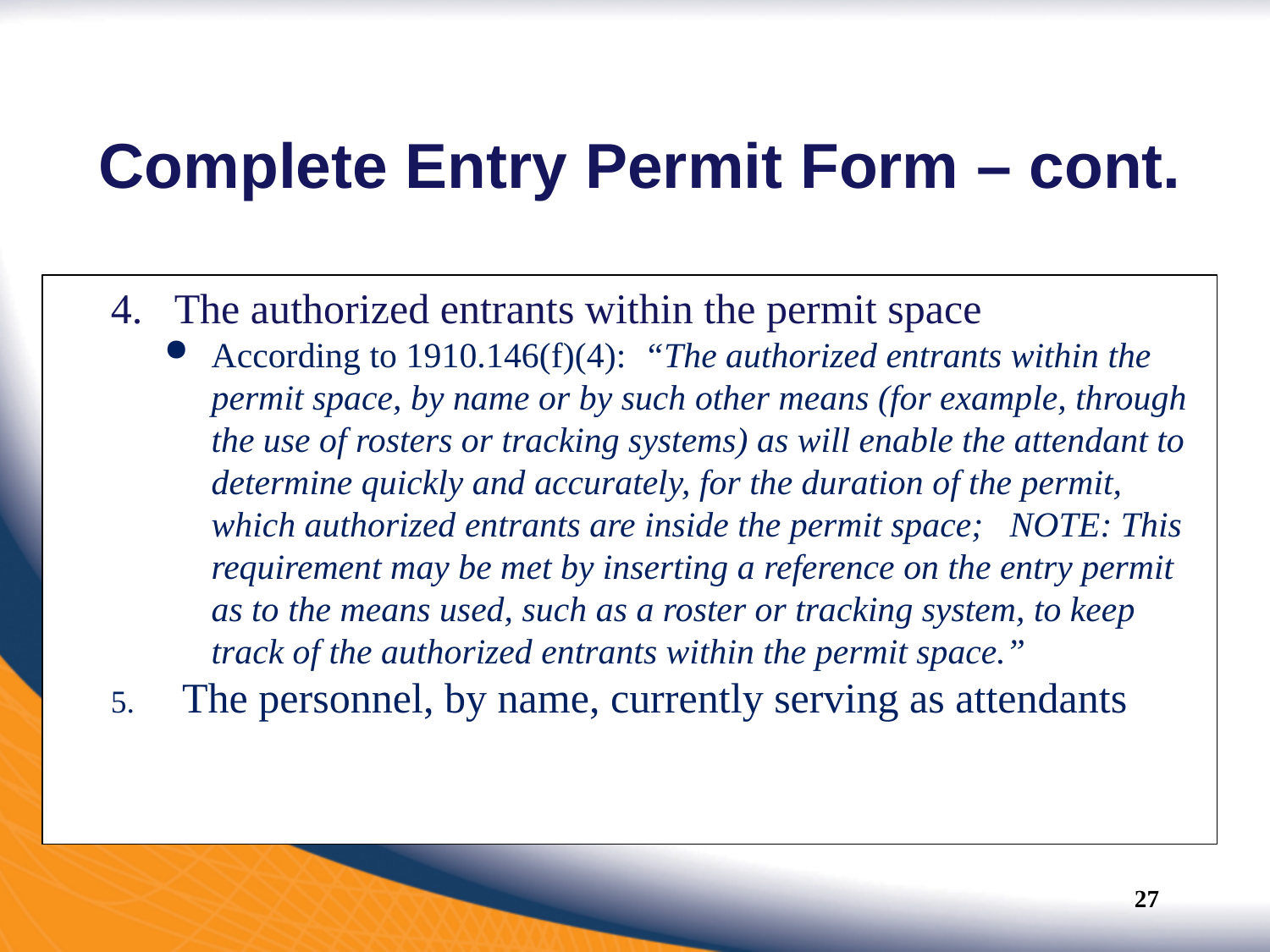

# Complete Entry Permit Form – cont.
The authorized entrants within the permit space
According to 1910.146(f)(4):  “The authorized entrants within the permit space, by name or by such other means (for example, through the use of rosters or tracking systems) as will enable the attendant to determine quickly and accurately, for the duration of the permit, which authorized entrants are inside the permit space;   NOTE: This requirement may be met by inserting a reference on the entry permit as to the means used, such as a roster or tracking system, to keep track of the authorized entrants within the permit space.”
The personnel, by name, currently serving as attendants
27